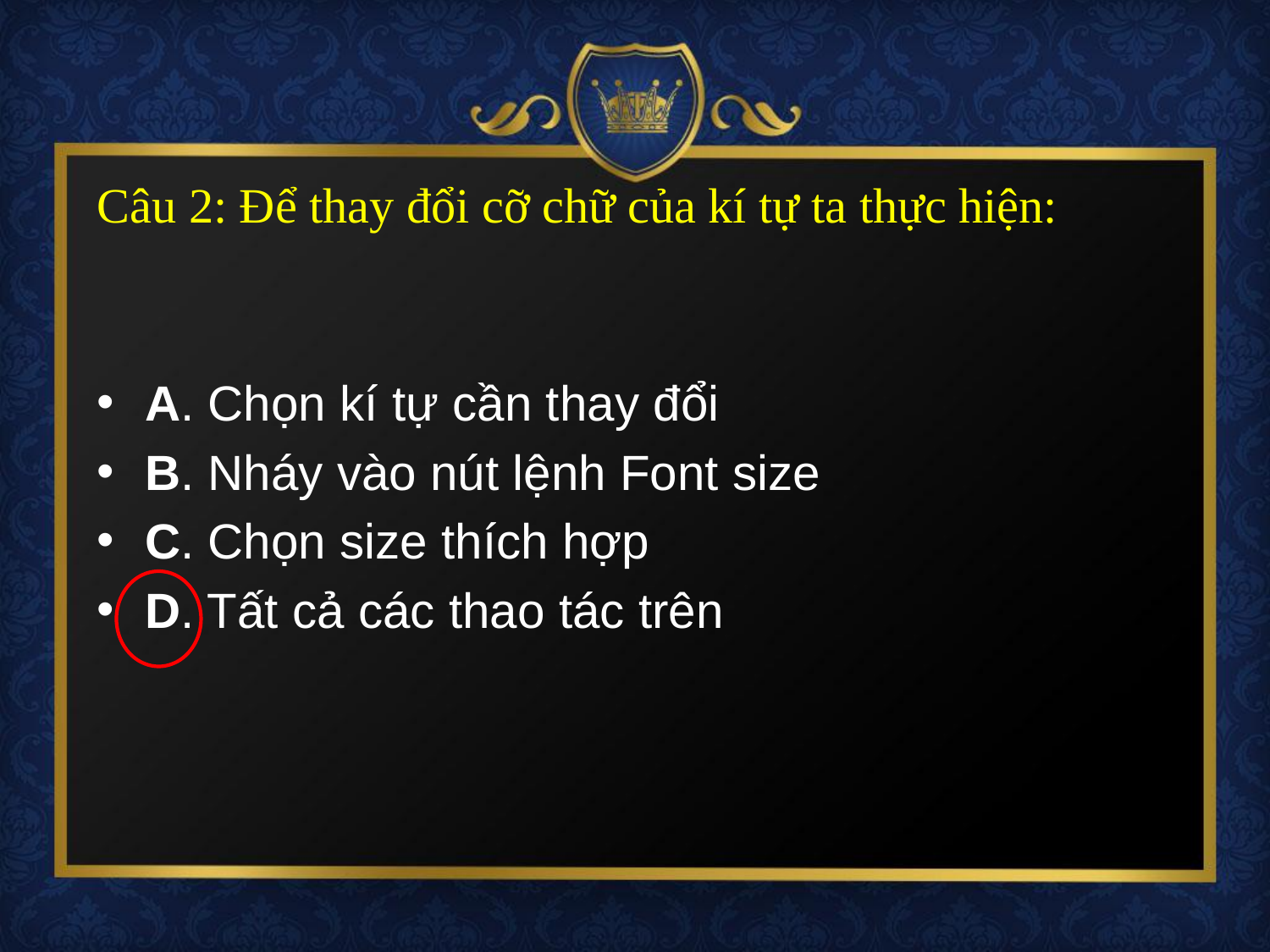

# Câu 2: Để thay đổi cỡ chữ của kí tự ta thực hiện:

A. Chọn kí tự cần thay đổi
B. Nháy vào nút lệnh Font size
C. Chọn size thích hợp
D. Tất cả các thao tác trên